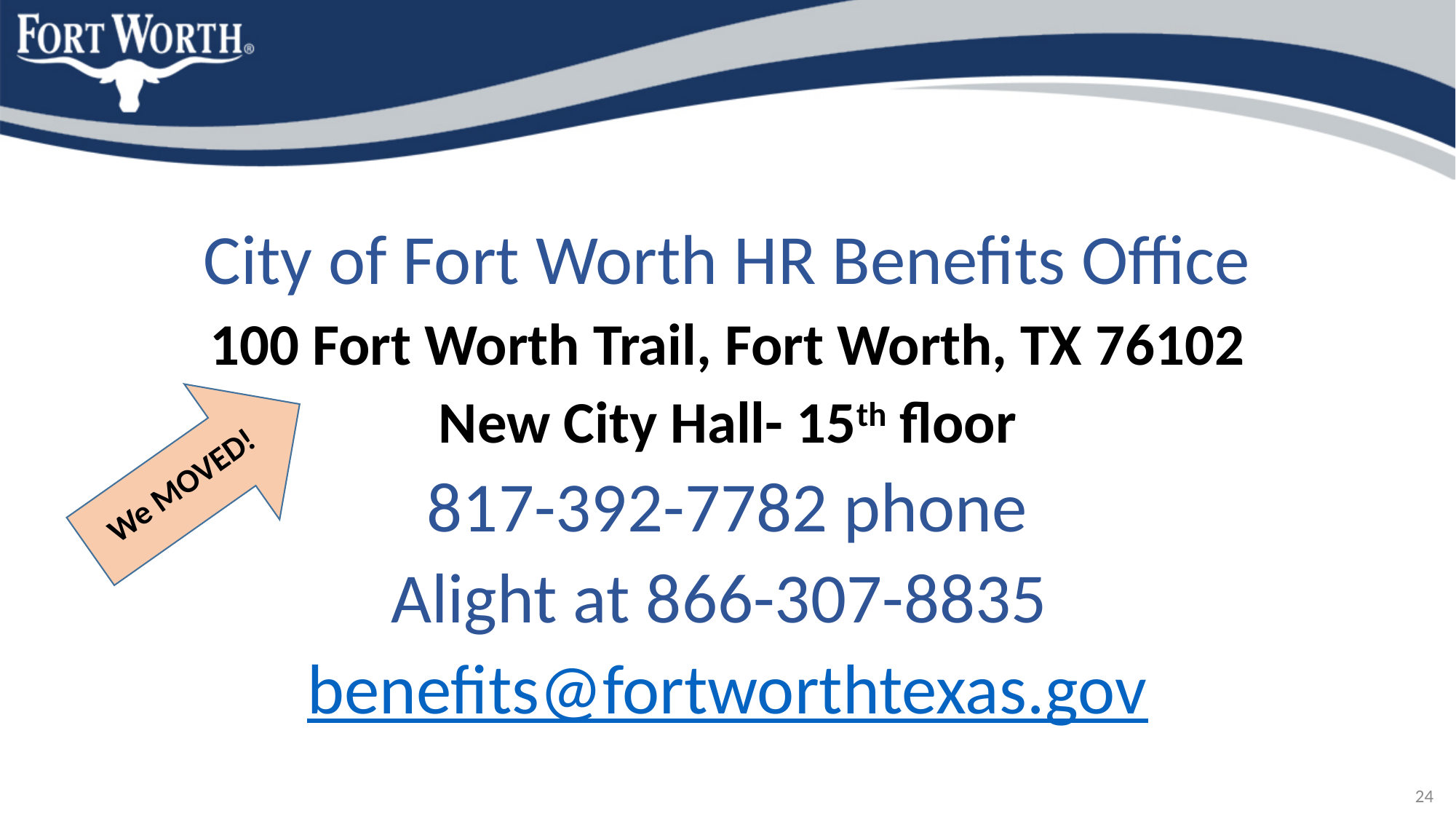

City of Fort Worth HR Benefits Office
100 Fort Worth Trail, Fort Worth, TX 76102
New City Hall- 15th floor
817-392-7782 phone
Alight at 866-307-8835
benefits@fortworthtexas.gov

We MOVED!
24